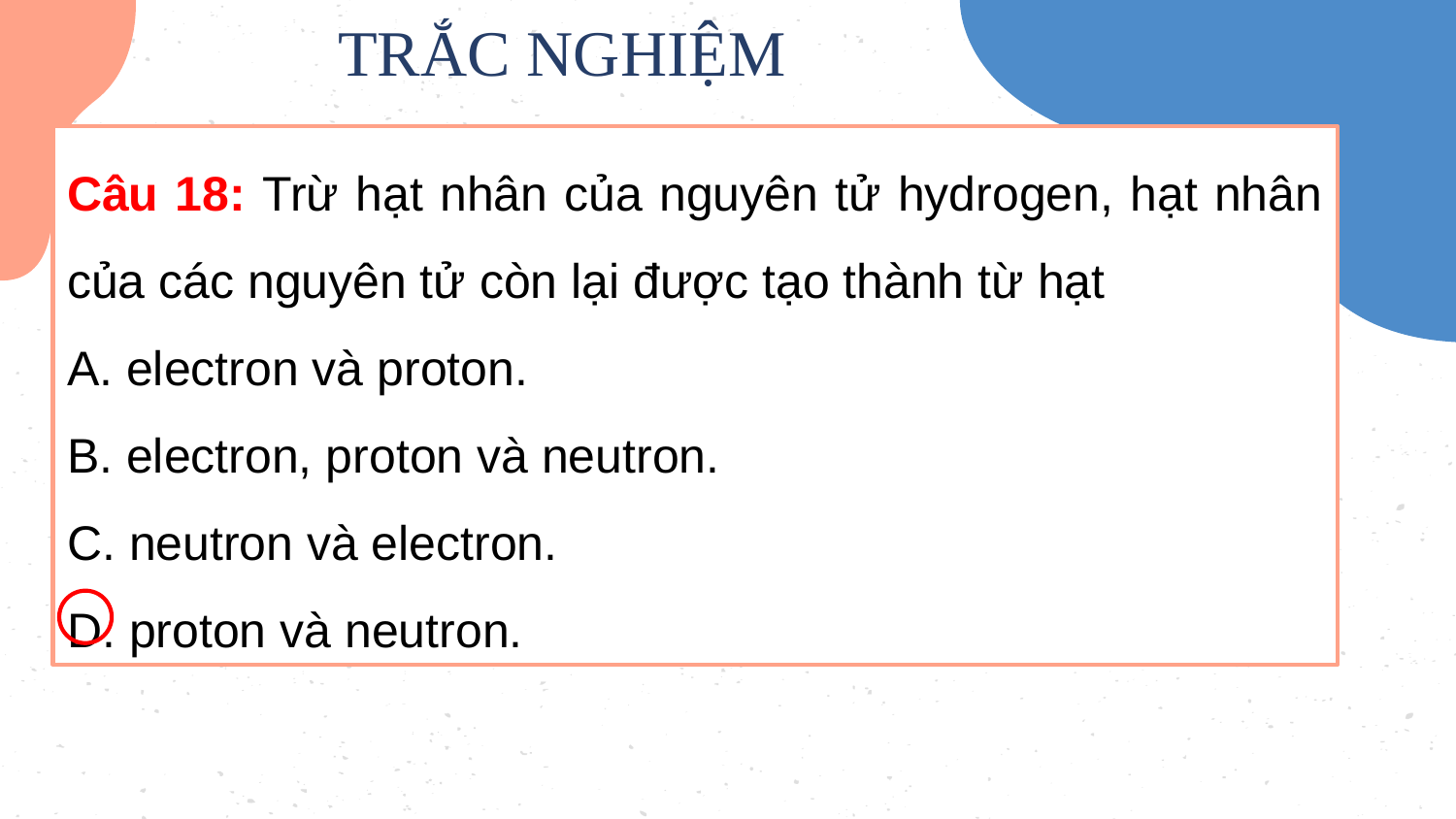

# TRẮC NGHIỆM
Câu 18: Trừ hạt nhân của nguyên tử hydrogen, hạt nhân của các nguyên tử còn lại được tạo thành từ hạt
A. electron và proton.
B. electron, proton và neutron.
C. neutron và electron.
D. proton và neutron.